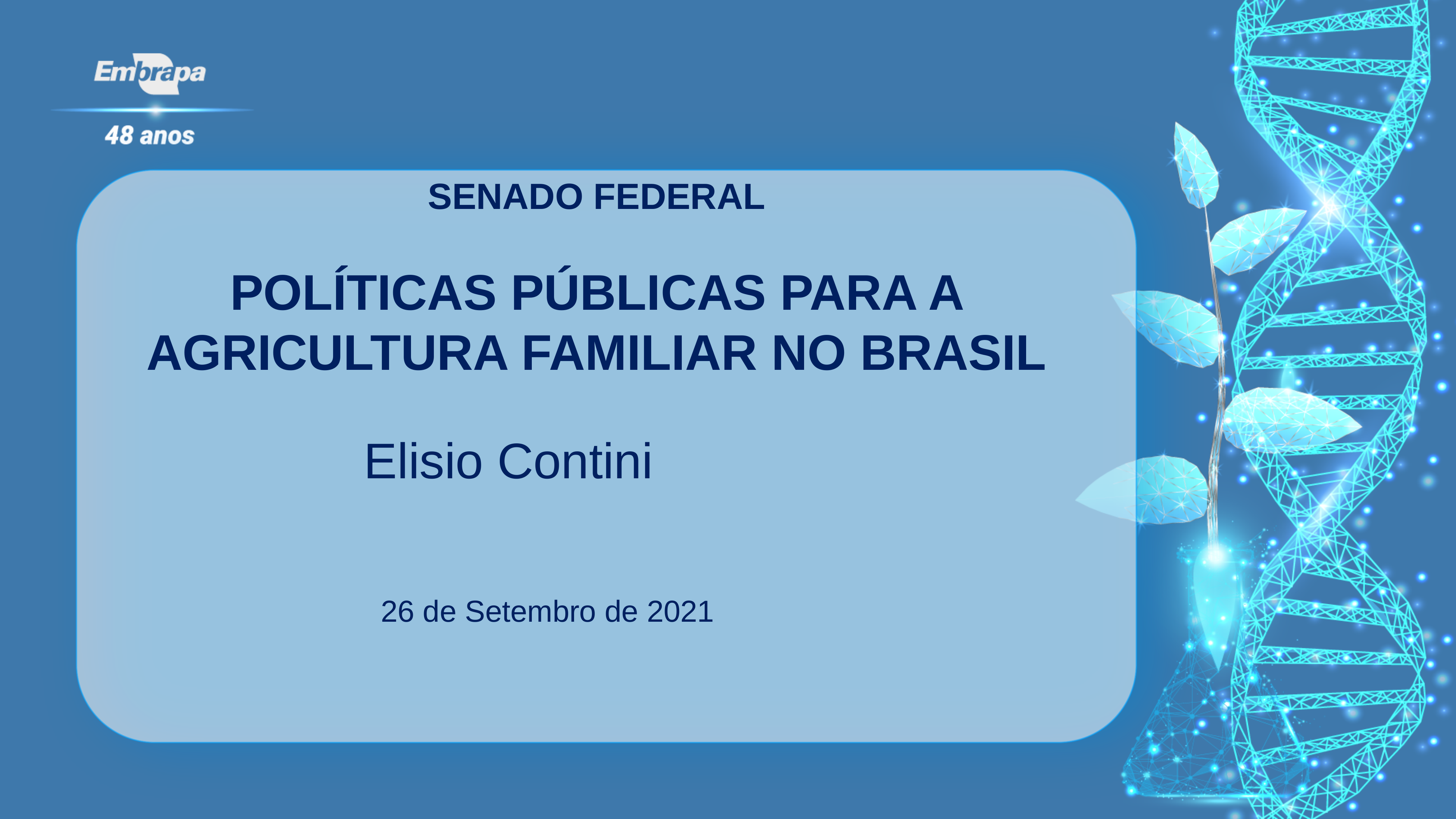

SENADO FEDERAL

POLÍTICAS PÚBLICAS PARA A AGRICULTURA FAMILIAR NO BRASIL

Elisio Contini

 26 de Setembro de 2021